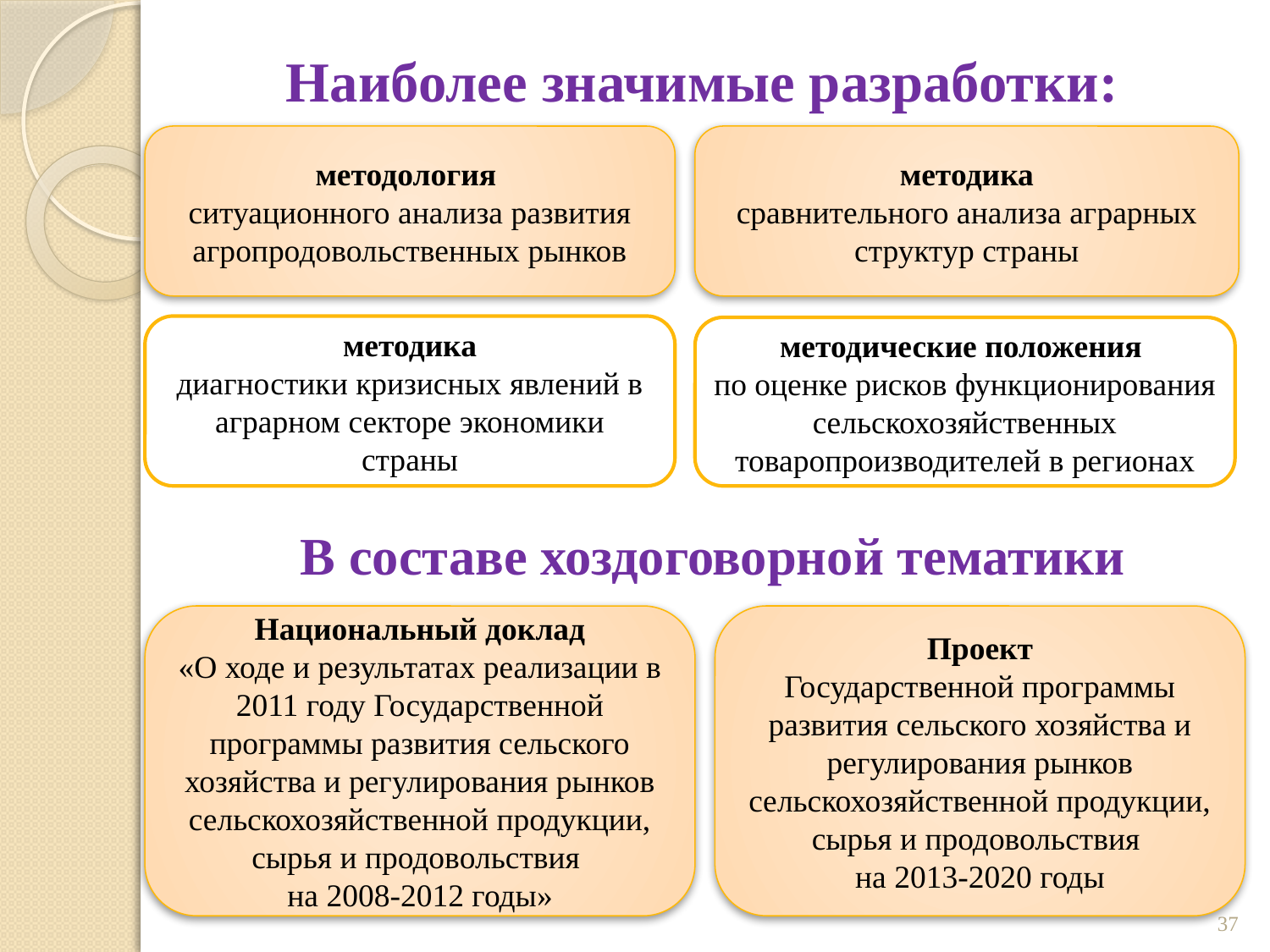

# Наиболее значимые разработки:
методология
ситуационного анализа развития агропродовольственных рынков
 методика
сравнительного анализа аграрных структур страны
 методика
диагностики кризисных явлений в аграрном секторе экономики страны
методические положения
по оценке рисков функционирования сельскохозяйственных товаропроизводителей в регионах
В составе хоздоговорной тематики
Национальный доклад
«О ходе и результатах реализации в 2011 году Государственной программы развития сельского хозяйства и регулирования рынков сельскохозяйственной продукции, сырья и продовольствия
на 2008-2012 годы»
Проект
Государственной программы развития сельского хозяйства и регулирования рынков сельскохозяйственной продукции, сырья и продовольствия
на 2013-2020 годы
37